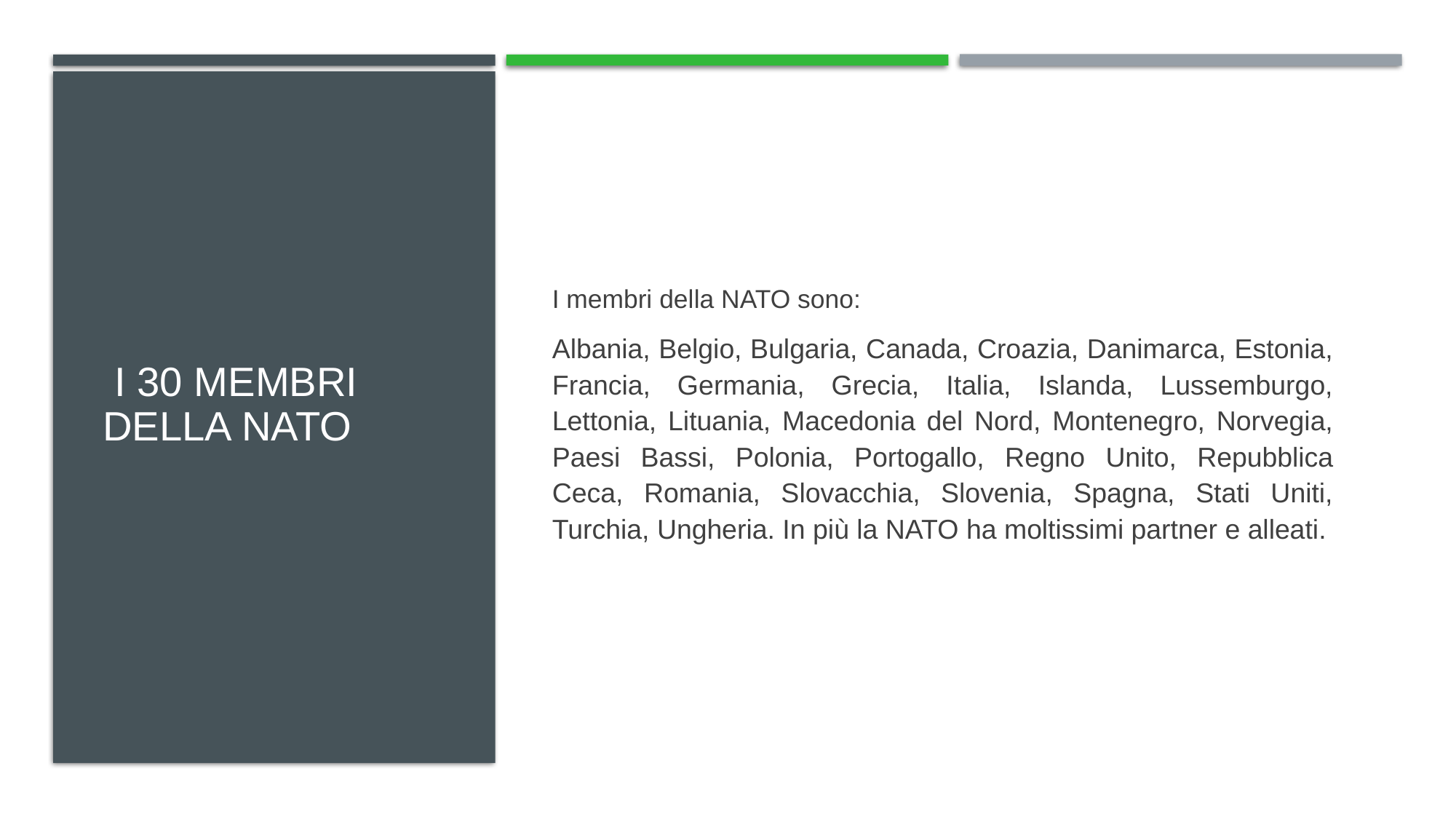

# I 30 MEMBRI DELLA NATO
I membri della NATO sono:
Albania, Belgio, Bulgaria, Canada, Croazia, Danimarca, Estonia, Francia, Germania, Grecia, Italia, Islanda, Lussemburgo, Lettonia, Lituania, Macedonia del Nord, Montenegro, Norvegia, Paesi Bassi, Polonia, Portogallo, Regno Unito, Repubblica Ceca, Romania, Slovacchia, Slovenia, Spagna, Stati Uniti, Turchia, Ungheria. In più la NATO ha moltissimi partner e alleati.